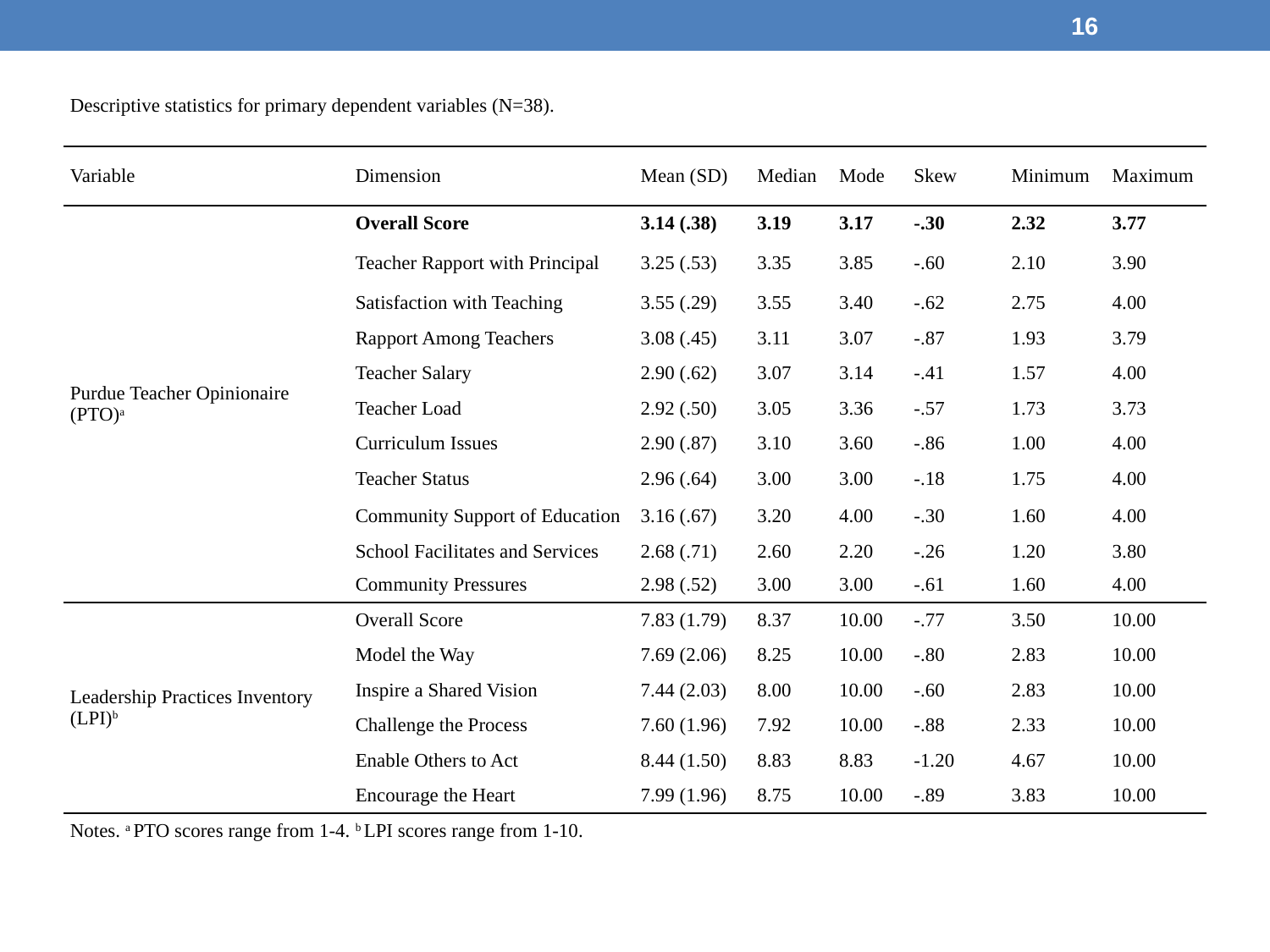

16
| Descriptive statistics for primary dependent variables (N=38). |  |  |  |  |  |  |  |
| --- | --- | --- | --- | --- | --- | --- | --- |
| Variable | Dimension | Mean (SD) | Median | Mode | Skew | Minimum | Maximum |
| Purdue Teacher Opinionaire (PTO)a | Overall Score | 3.14 (.38) | 3.19 | 3.17 | -.30 | 2.32 | 3.77 |
|  | Teacher Rapport with Principal | 3.25 (.53) | 3.35 | 3.85 | -.60 | 2.10 | 3.90 |
|  | Satisfaction with Teaching | 3.55 (.29) | 3.55 | 3.40 | -.62 | 2.75 | 4.00 |
|  | Rapport Among Teachers | 3.08 (.45) | 3.11 | 3.07 | -.87 | 1.93 | 3.79 |
|  | Teacher Salary | 2.90 (.62) | 3.07 | 3.14 | -.41 | 1.57 | 4.00 |
|  | Teacher Load | 2.92 (.50) | 3.05 | 3.36 | -.57 | 1.73 | 3.73 |
|  | Curriculum Issues | 2.90 (.87) | 3.10 | 3.60 | -.86 | 1.00 | 4.00 |
|  | Teacher Status | 2.96 (.64) | 3.00 | 3.00 | -.18 | 1.75 | 4.00 |
|  | Community Support of Education | 3.16 (.67) | 3.20 | 4.00 | -.30 | 1.60 | 4.00 |
|  | School Facilitates and Services | 2.68 (.71) | 2.60 | 2.20 | -.26 | 1.20 | 3.80 |
|  | Community Pressures | 2.98 (.52) | 3.00 | 3.00 | -.61 | 1.60 | 4.00 |
| Leadership Practices Inventory (LPI)b | Overall Score | 7.83 (1.79) | 8.37 | 10.00 | -.77 | 3.50 | 10.00 |
|  | Model the Way | 7.69 (2.06) | 8.25 | 10.00 | -.80 | 2.83 | 10.00 |
|  | Inspire a Shared Vision | 7.44 (2.03) | 8.00 | 10.00 | -.60 | 2.83 | 10.00 |
|  | Challenge the Process | 7.60 (1.96) | 7.92 | 10.00 | -.88 | 2.33 | 10.00 |
|  | Enable Others to Act | 8.44 (1.50) | 8.83 | 8.83 | -1.20 | 4.67 | 10.00 |
|  | Encourage the Heart | 7.99 (1.96) | 8.75 | 10.00 | -.89 | 3.83 | 10.00 |
| Notes. a PTO scores range from 1-4. b LPI scores range from 1-10. |  |  |  |  |  |  |  |